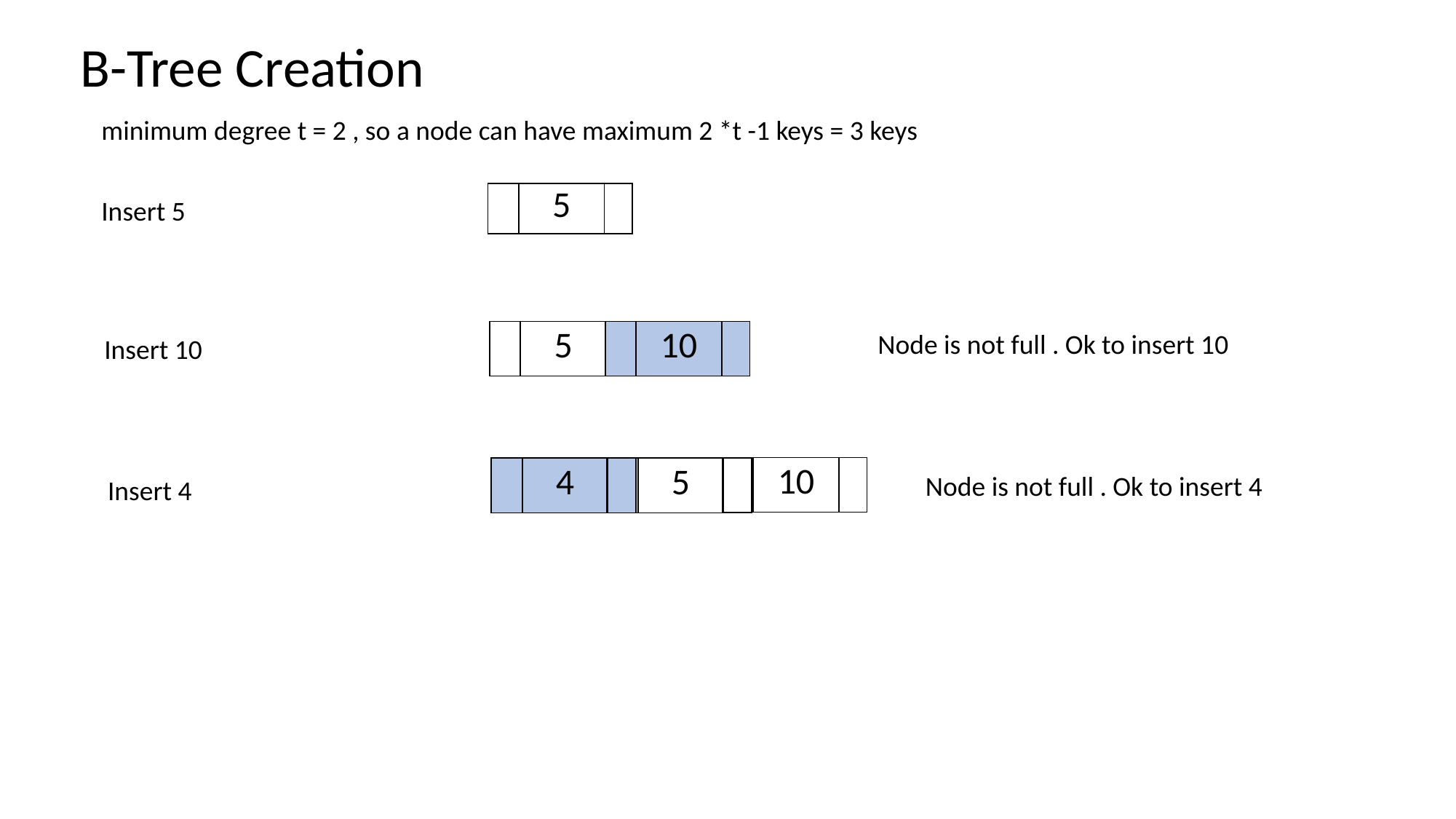

# B-Tree Creation
minimum degree t = 2 , so a node can have maximum 2 *t -1 keys = 3 keys
|  | 5 |  |
| --- | --- | --- |
Insert 5
|  | 5 |  |
| --- | --- | --- |
|  | 10 |  |
| --- | --- | --- |
Node is not full . Ok to insert 10
Insert 10
|  | 10 |  |
| --- | --- | --- |
|  | 4 |  |
| --- | --- | --- |
|  | 5 |  |
| --- | --- | --- |
Node is not full . Ok to insert 4
Insert 4